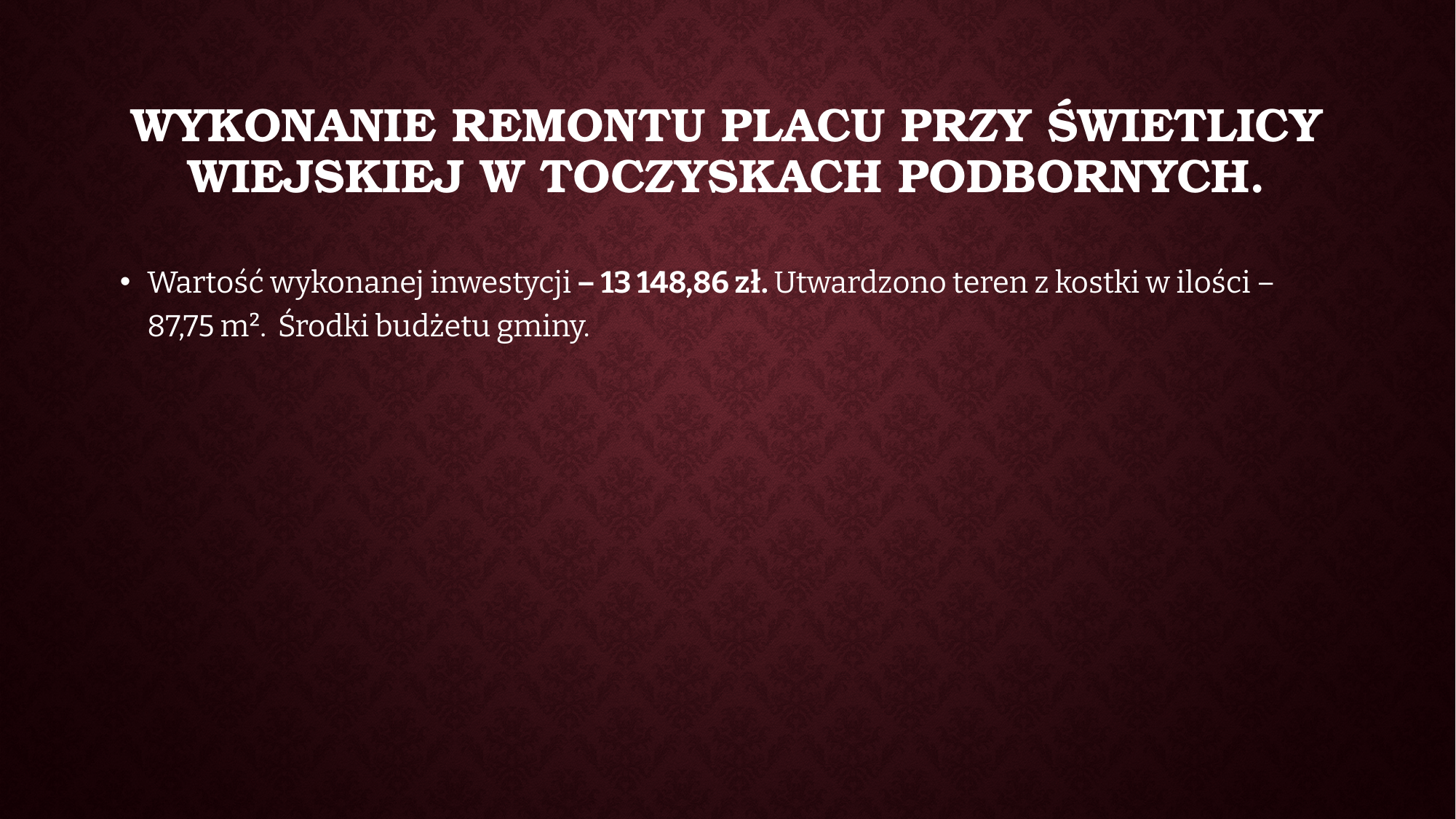

# Wykonanie remontu placu przy świetlicy wiejskiej w Toczyskach Podbornych.
Wartość wykonanej inwestycji – 13 148,86 zł. Utwardzono teren z kostki w ilości – 87,75 m².  Środki budżetu gminy.